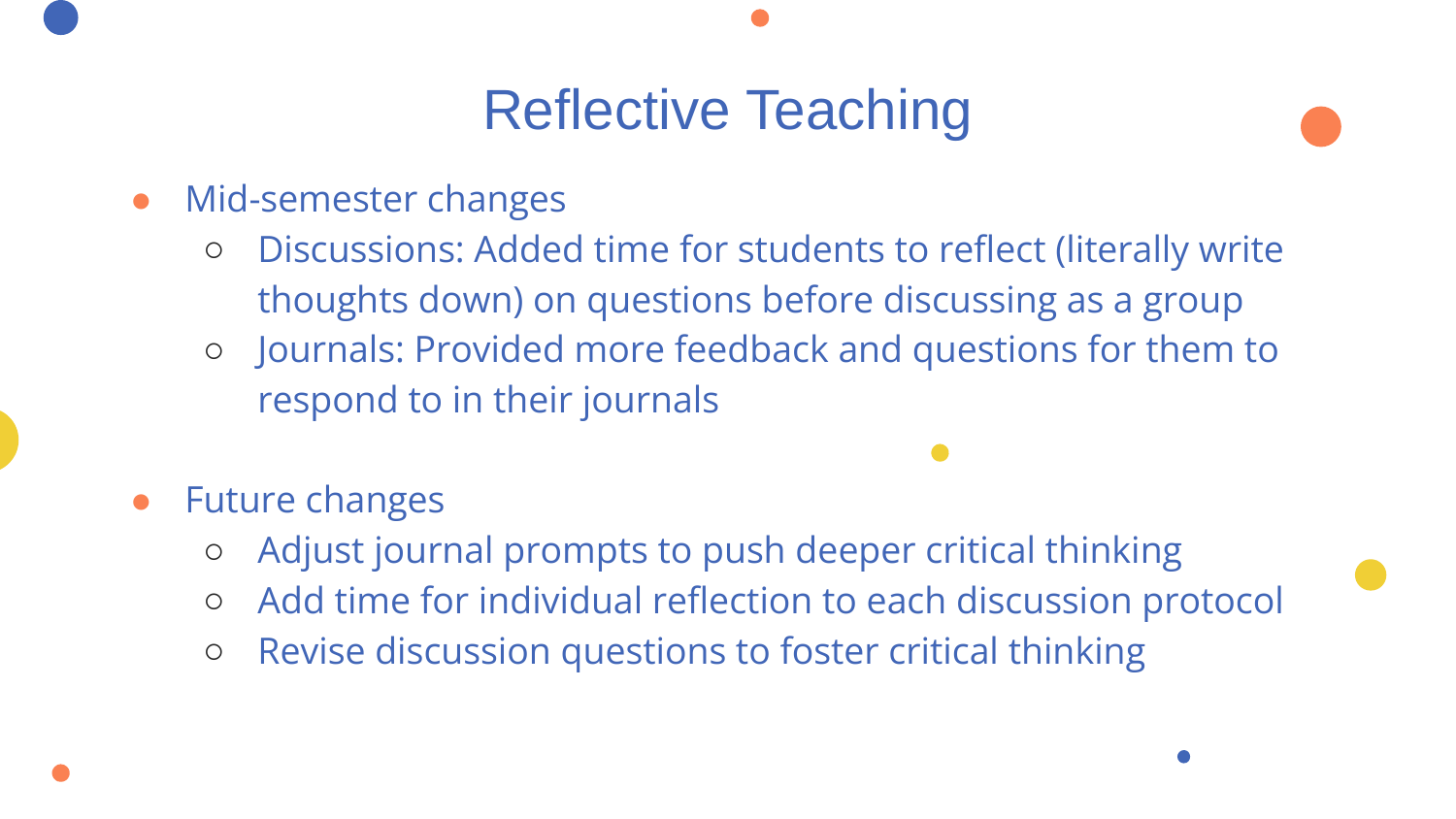

# Reflective Teaching
Mid-semester changes
Discussions: Added time for students to reflect (literally write thoughts down) on questions before discussing as a group
Journals: Provided more feedback and questions for them to respond to in their journals
Future changes
Adjust journal prompts to push deeper critical thinking
Add time for individual reflection to each discussion protocol
Revise discussion questions to foster critical thinking